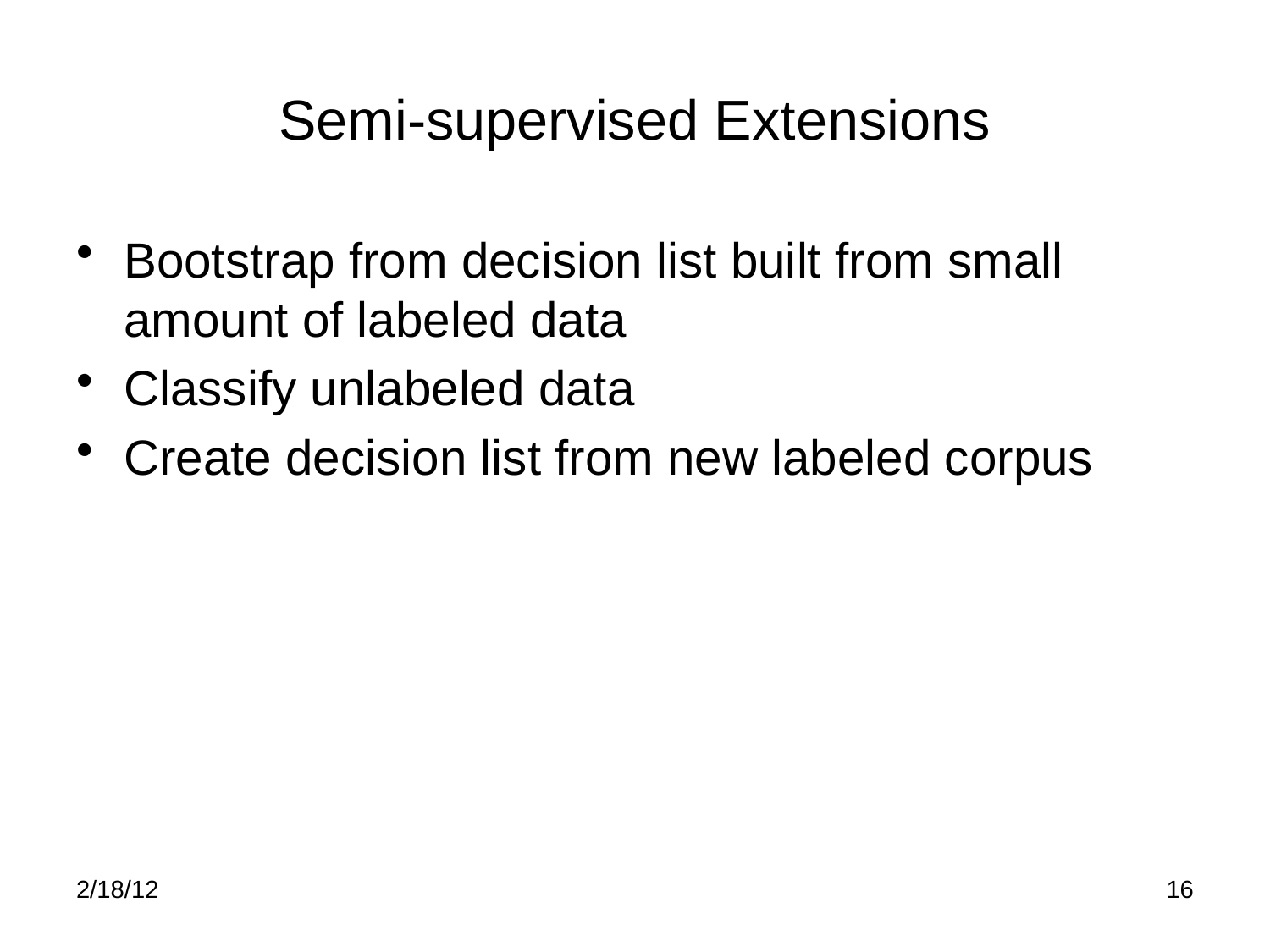

# Semi-supervised Extensions
Bootstrap from decision list built from small amount of labeled data
Classify unlabeled data
Create decision list from new labeled corpus
2/18/12
16